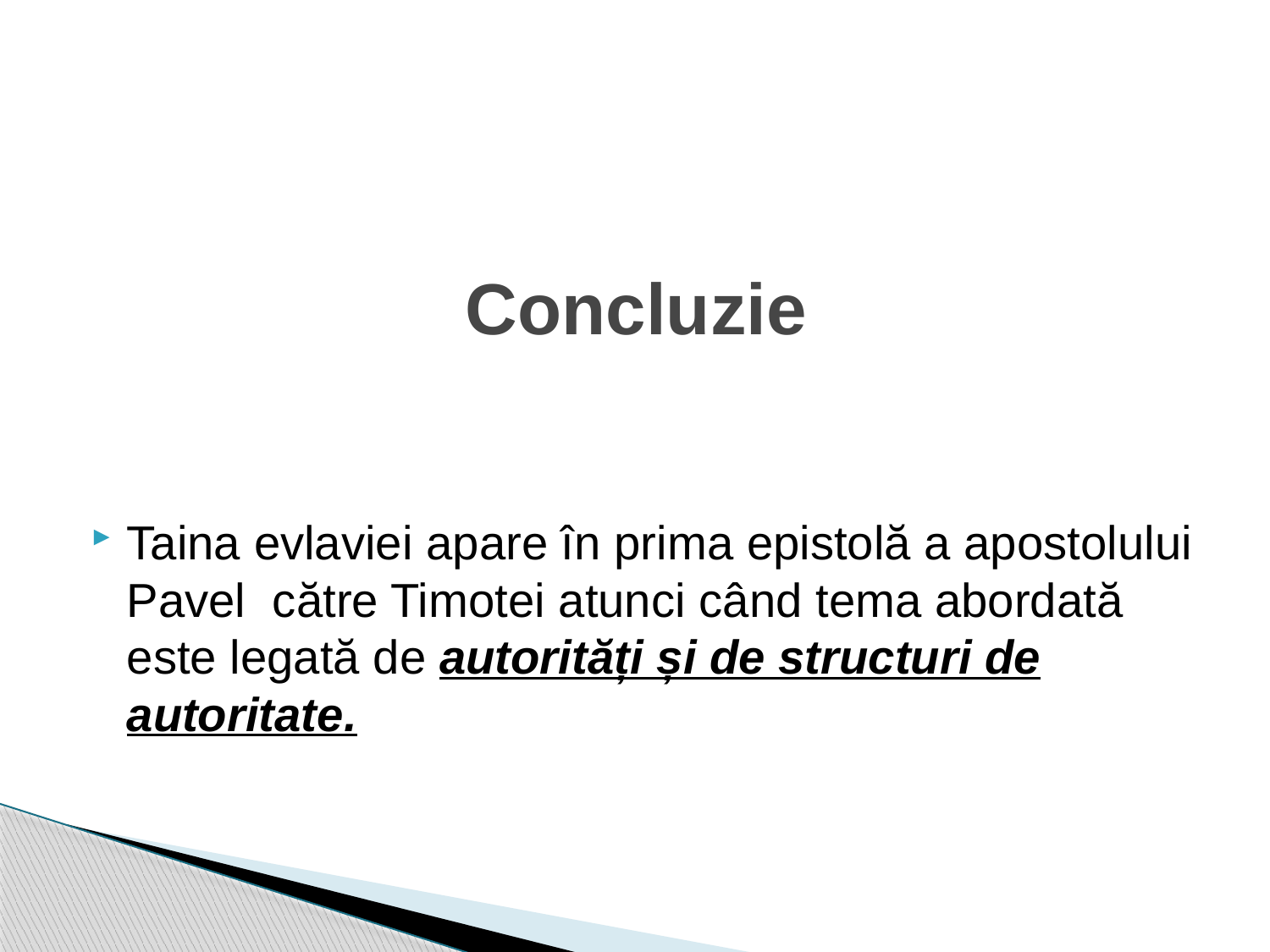

# Concluzie
Taina evlaviei apare în prima epistolă a apostolului Pavel  către Timotei atunci când tema abordată este legată de autorități și de structuri de autoritate.